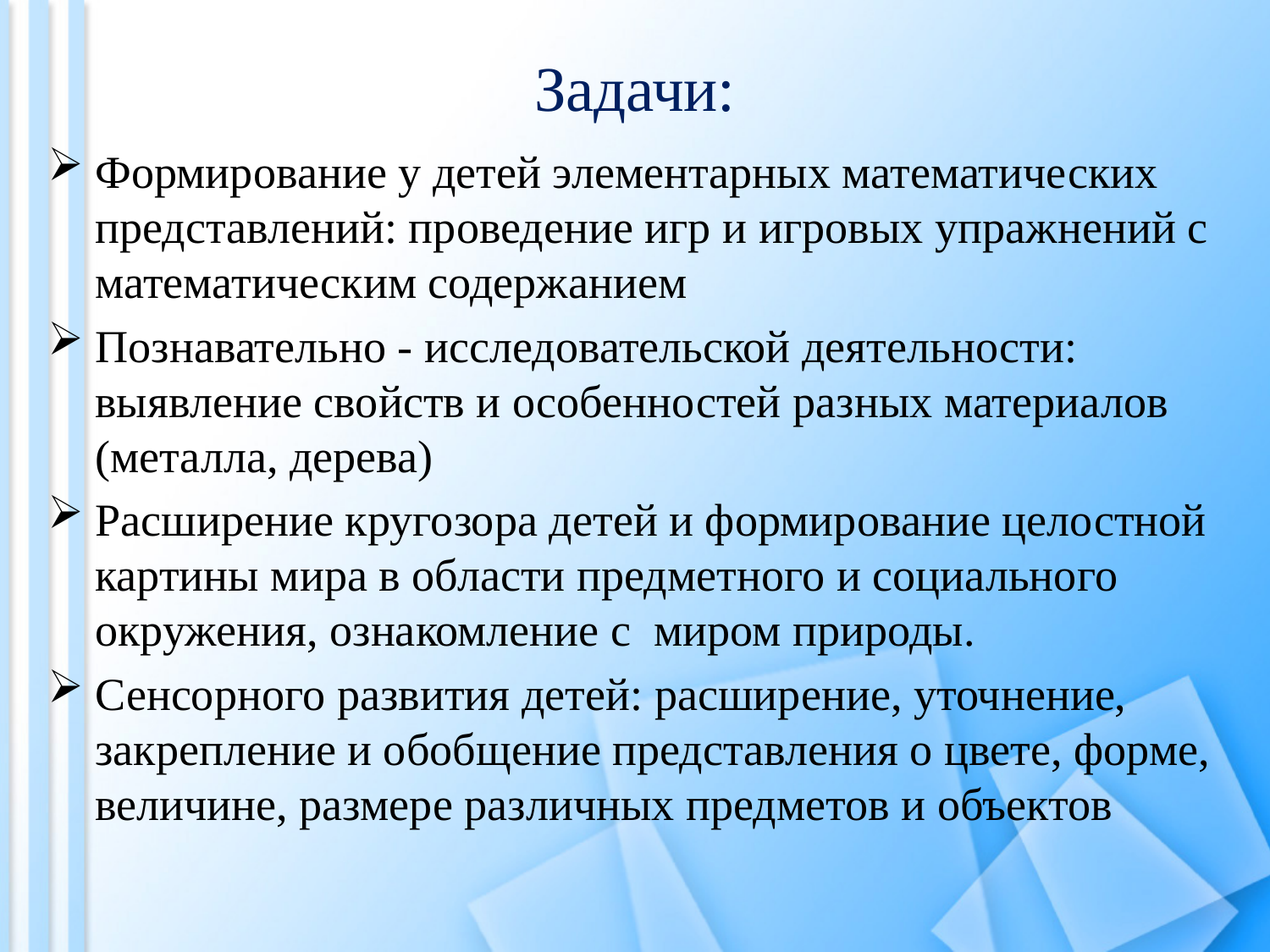

# Задачи:
Формирование у детей элементарных математических представлений: проведение игр и игровых упражнений с математическим содержанием
Познавательно - исследовательской деятельности: выявление свойств и особенностей разных материалов (металла, дерева)
Расширение кругозора детей и формирование целостной картины мира в области предметного и социального окружения, ознакомление с  миром природы.
Сенсорного развития детей: расширение, уточнение, закрепление и обобщение представления о цвете, форме, величине, размере различных предметов и объектов